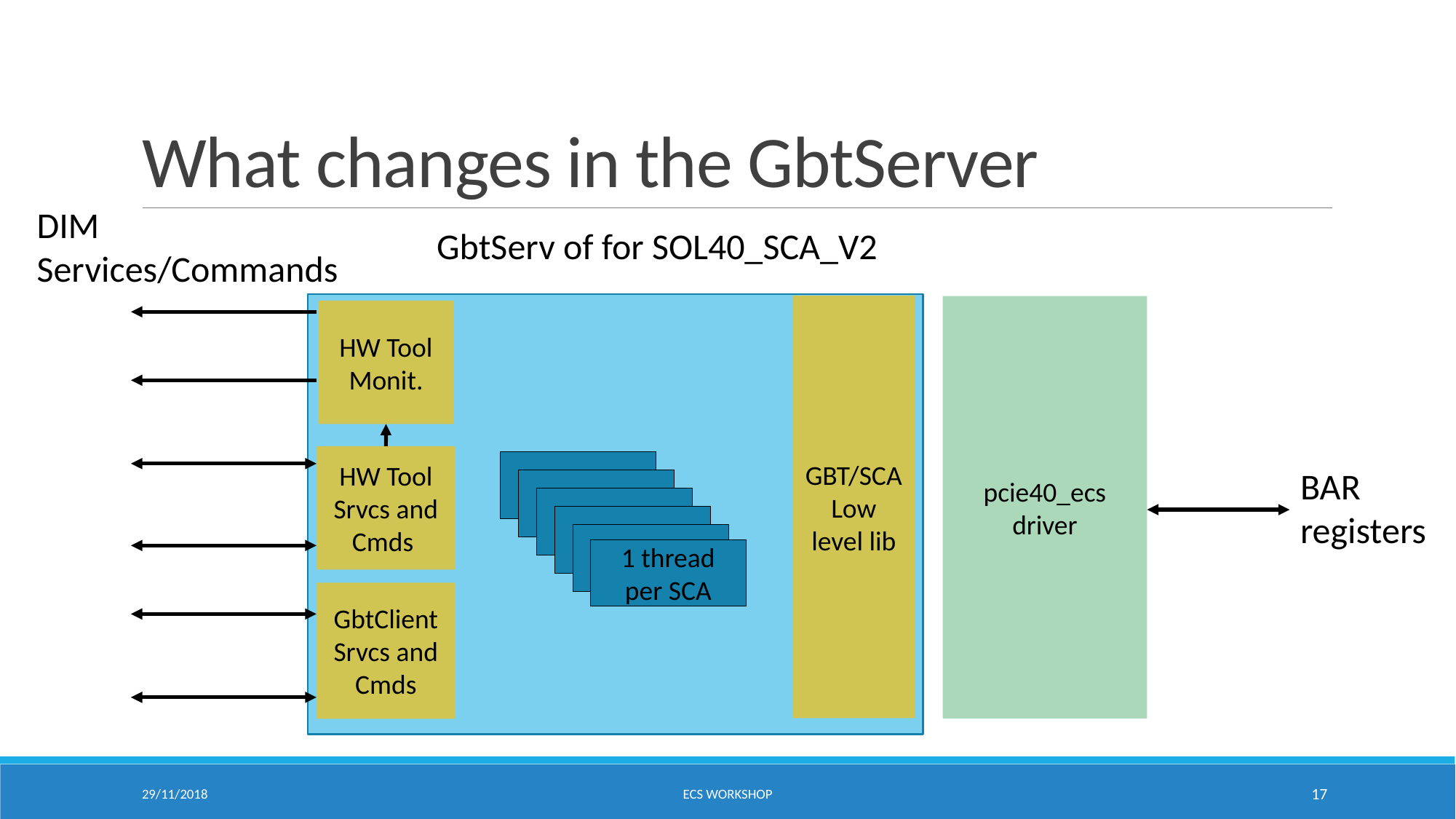

# What changes in the GbtServer
DIM Services/Commands
GbtServ of for SOL40_SCA_V2

GBT/SCA
Low level lib
HW Tool
Srvcs and Cmds
GbtClient
Srvcs and Cmds
pcie40_ecs
driver
HW Tool
Monit.

BAR registers

1 thread per SCA
29/11/2018
ECS Workshop
17